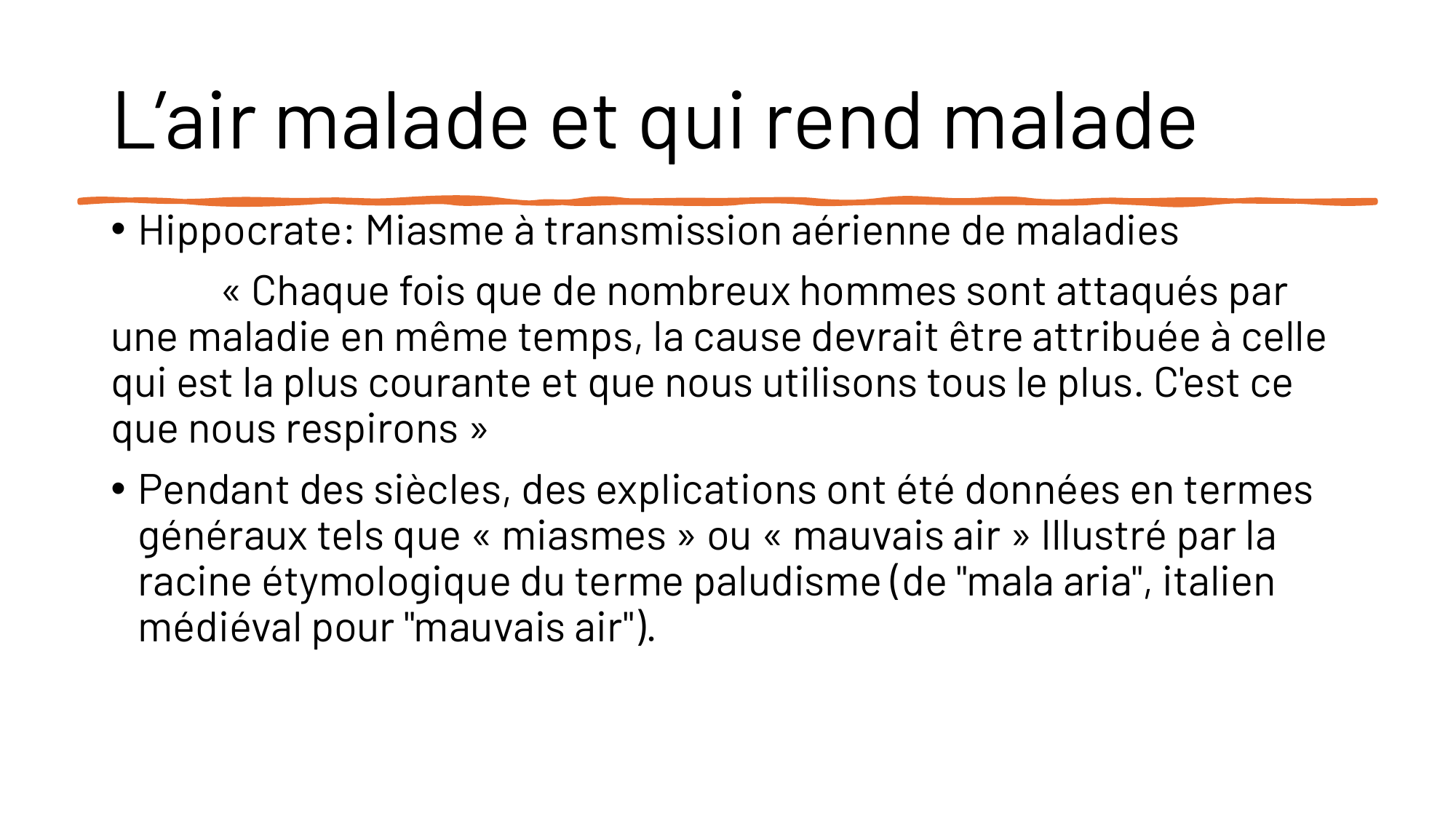

# L’air malade et qui rend malade

Hippocrate: Miasme à transmission aérienne de maladies
	« Chaque fois que de nombreux hommes sont attaqués par une maladie en même temps, la cause devrait être attribuée à celle qui est la plus courante et que nous utilisons tous le plus. C'est ce que nous respirons »
Pendant des siècles, des explications ont été données en termes généraux tels que « miasmes » ou « mauvais air » Illustré par la racine étymologique du terme paludisme (de "mala aria", italien médiéval pour "mauvais air").